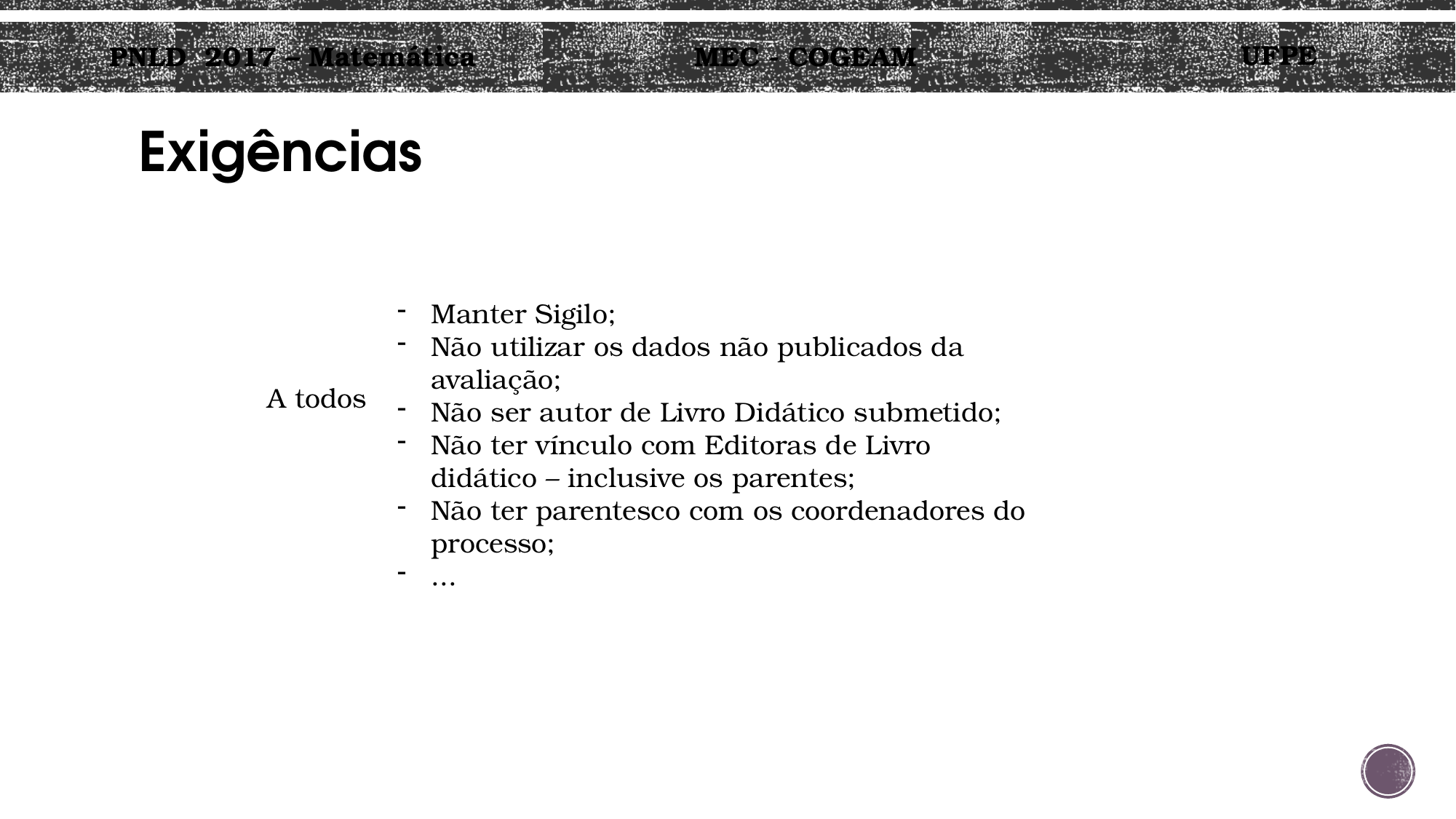

# Exigências
Manter Sigilo;
Não utilizar os dados não publicados da avaliação;
Não ser autor de Livro Didático submetido;
Não ter vínculo com Editoras de Livro didático – inclusive os parentes;
Não ter parentesco com os coordenadores do processo;
...

A todos